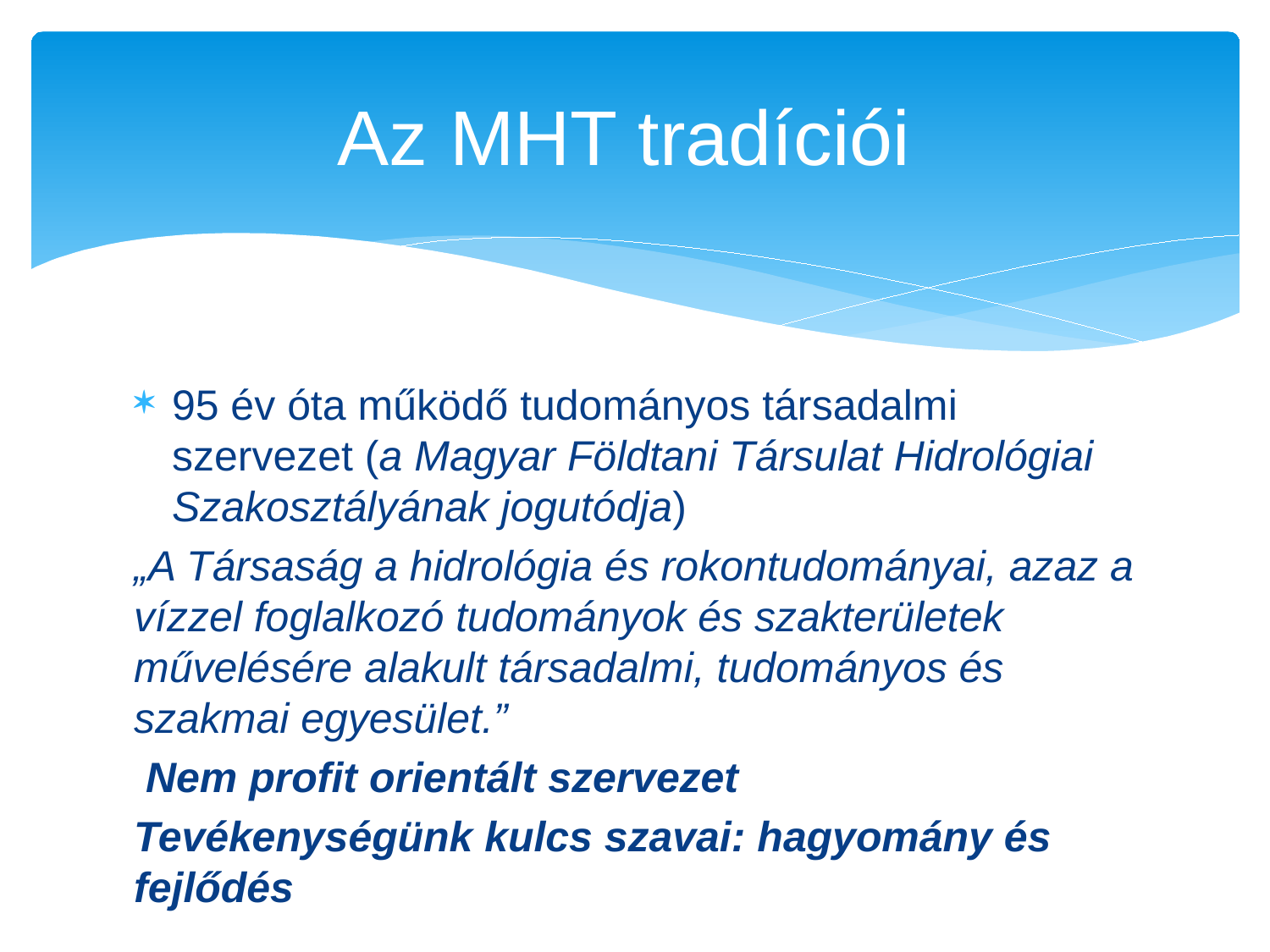

# Az MHT tradíciói
95 év óta működő tudományos társadalmi szervezet (a Magyar Földtani Társulat Hidrológiai Szakosztályának jogutódja)
„A Társaság a hidrológia és rokontudományai, azaz a vízzel foglalkozó tudományok és szakterületek művelésére alakult társadalmi, tudományos és szakmai egyesület.”
 Nem profit orientált szervezet
Tevékenységünk kulcs szavai: hagyomány és fejlődés